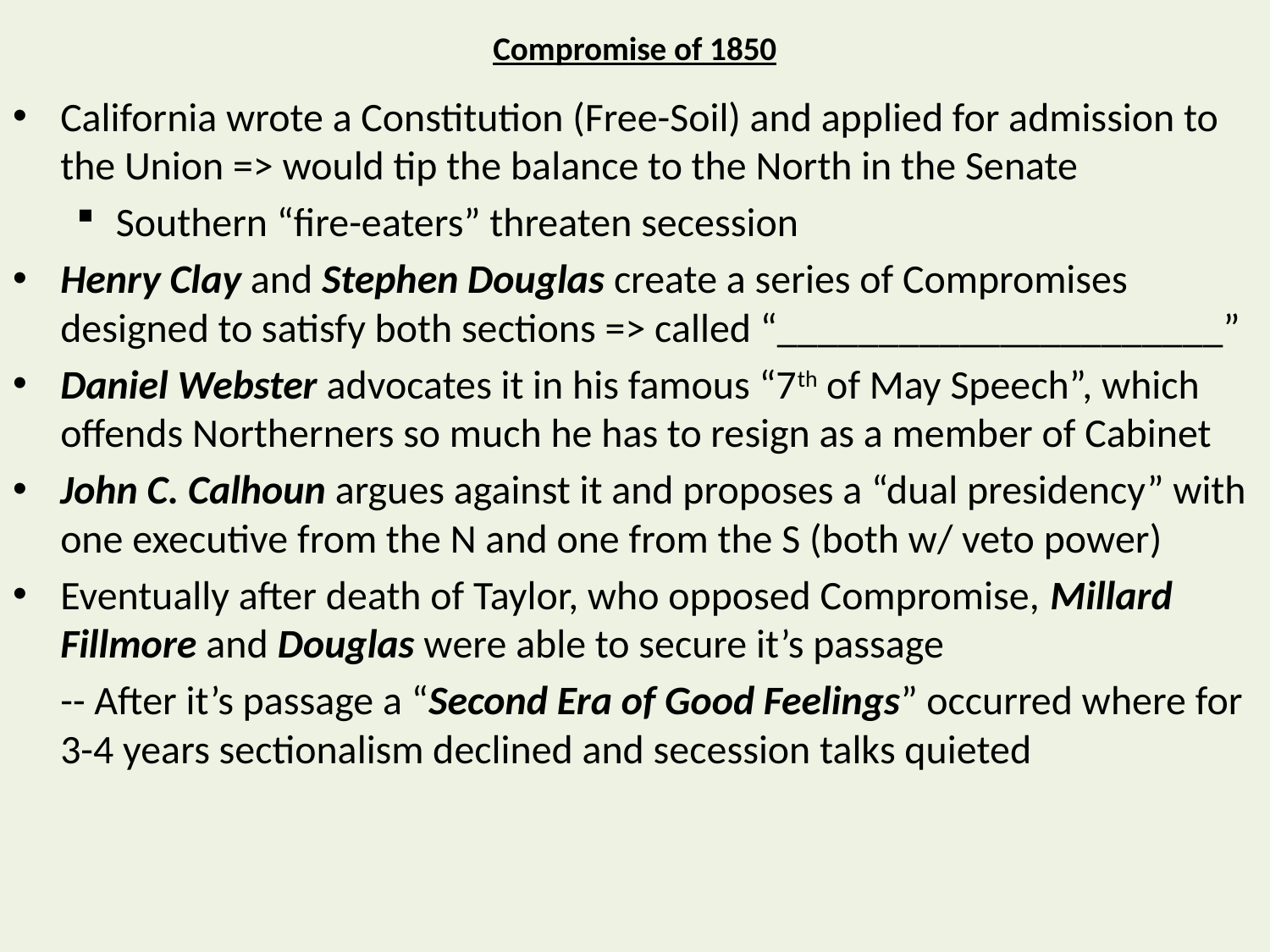

# Compromise of 1850
California wrote a Constitution (Free-Soil) and applied for admission to the Union => would tip the balance to the North in the Senate
Southern “fire-eaters” threaten secession
Henry Clay and Stephen Douglas create a series of Compromises designed to satisfy both sections => called “______________________”
Daniel Webster advocates it in his famous “7th of May Speech”, which offends Northerners so much he has to resign as a member of Cabinet
John C. Calhoun argues against it and proposes a “dual presidency” with one executive from the N and one from the S (both w/ veto power)
Eventually after death of Taylor, who opposed Compromise, Millard Fillmore and Douglas were able to secure it’s passage
	-- After it’s passage a “Second Era of Good Feelings” occurred where for 3-4 years sectionalism declined and secession talks quieted